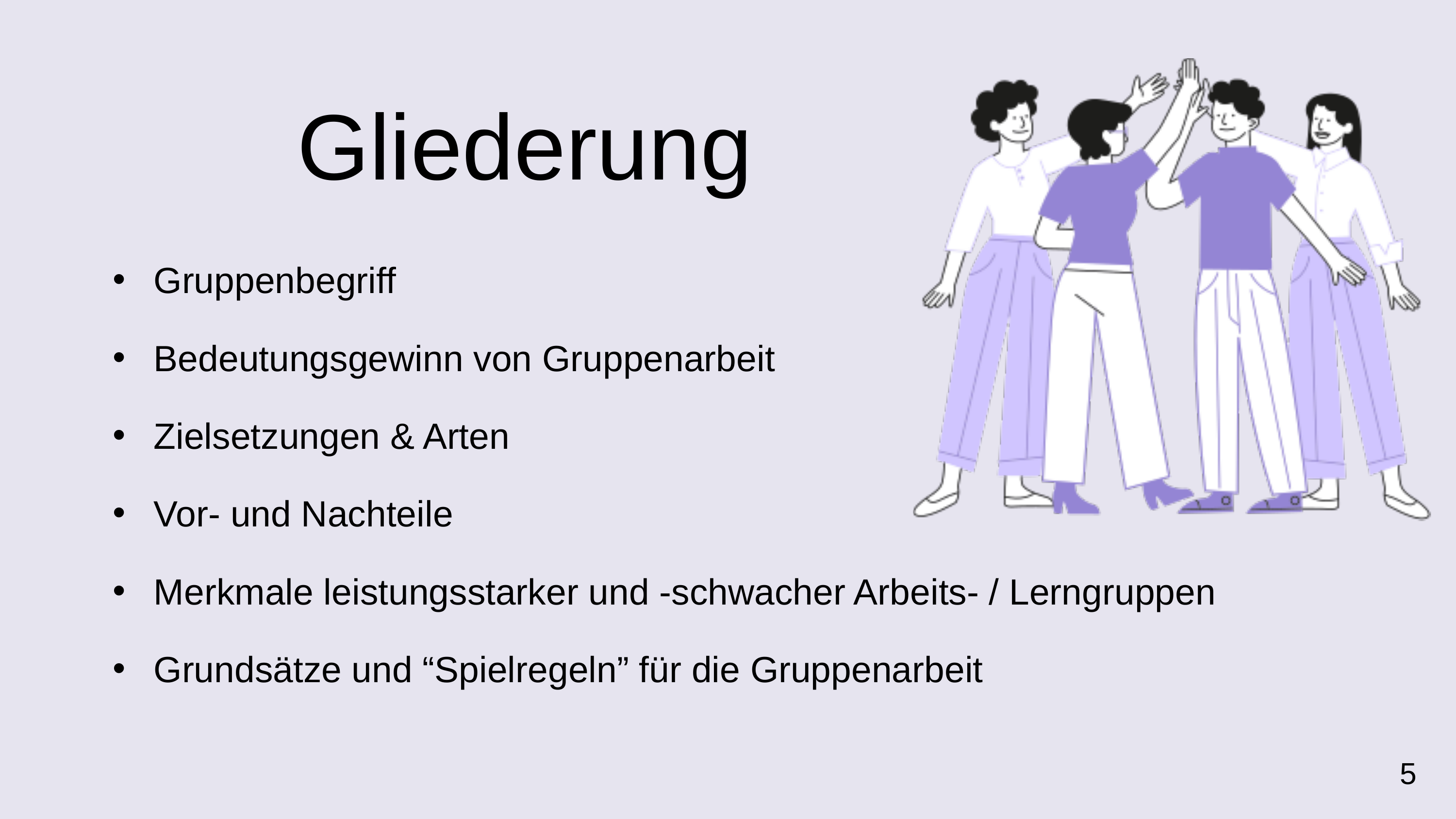

Gliederung
 Gruppenbegriff
 Bedeutungsgewinn von Gruppenarbeit
 Zielsetzungen & Arten
 Vor- und Nachteile
 Merkmale leistungsstarker und -schwacher Arbeits- / Lerngruppen
 Grundsätze und “Spielregeln” für die Gruppenarbeit
5